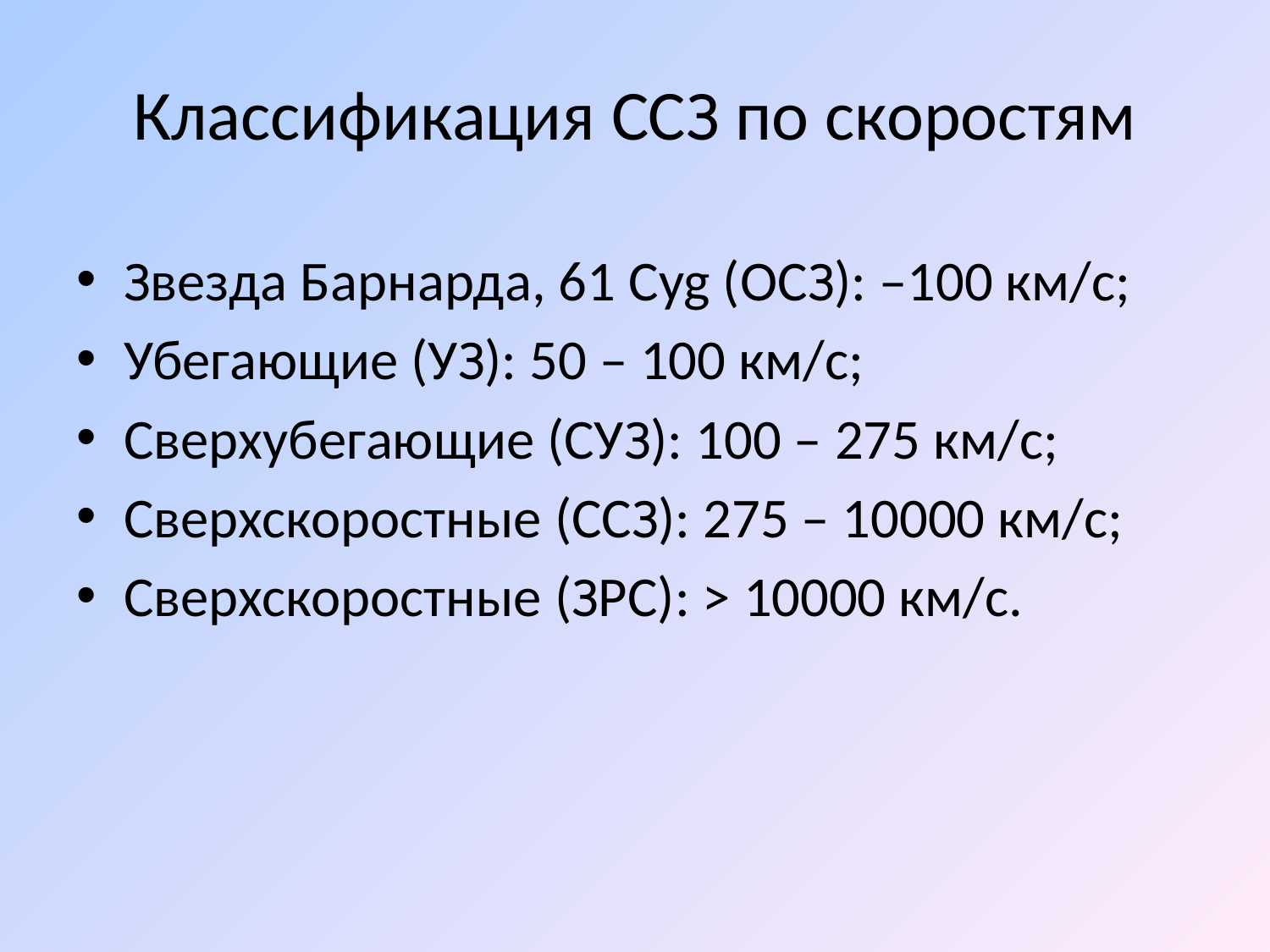

# Классификация ССЗ по скоростям
Звезда Барнарда, 61 Cyg (ОСЗ): –100 км/с;
Убегающие (УЗ): 50 – 100 км/с;
Сверхубегающие (СУЗ): 100 – 275 км/с;
Сверхскоростные (ССЗ): 275 – 10000 км/с;
Сверхскоростные (ЗРС): > 10000 км/с.